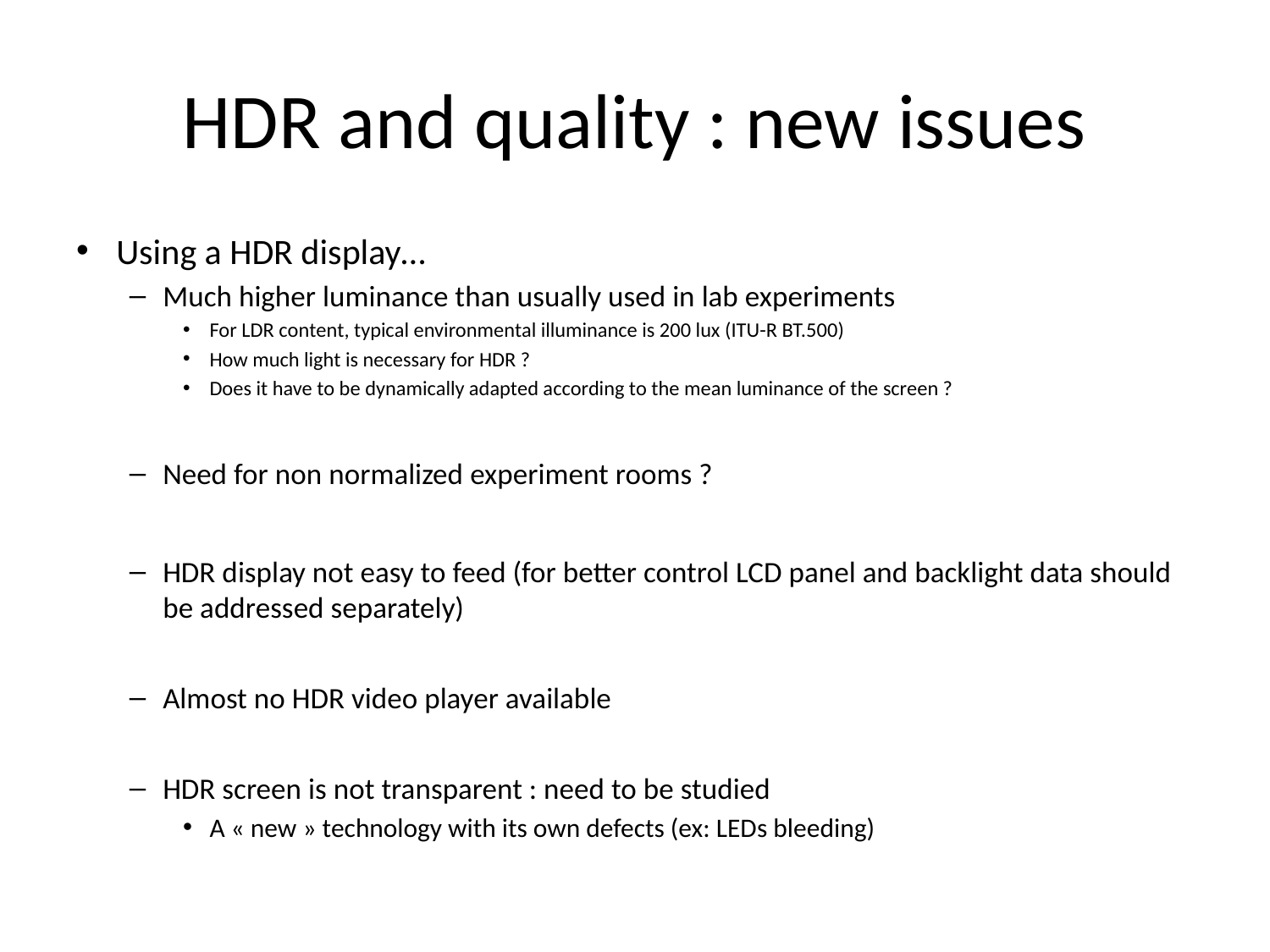

# HDR and quality : new issues
Using a HDR display…
Much higher luminance than usually used in lab experiments
For LDR content, typical environmental illuminance is 200 lux (ITU-R BT.500)
How much light is necessary for HDR ?
Does it have to be dynamically adapted according to the mean luminance of the screen ?

Need for non normalized experiment rooms ?

HDR display not easy to feed (for better control LCD panel and backlight data should be addressed separately)

Almost no HDR video player available

HDR screen is not transparent : need to be studied
A « new » technology with its own defects (ex: LEDs bleeding)